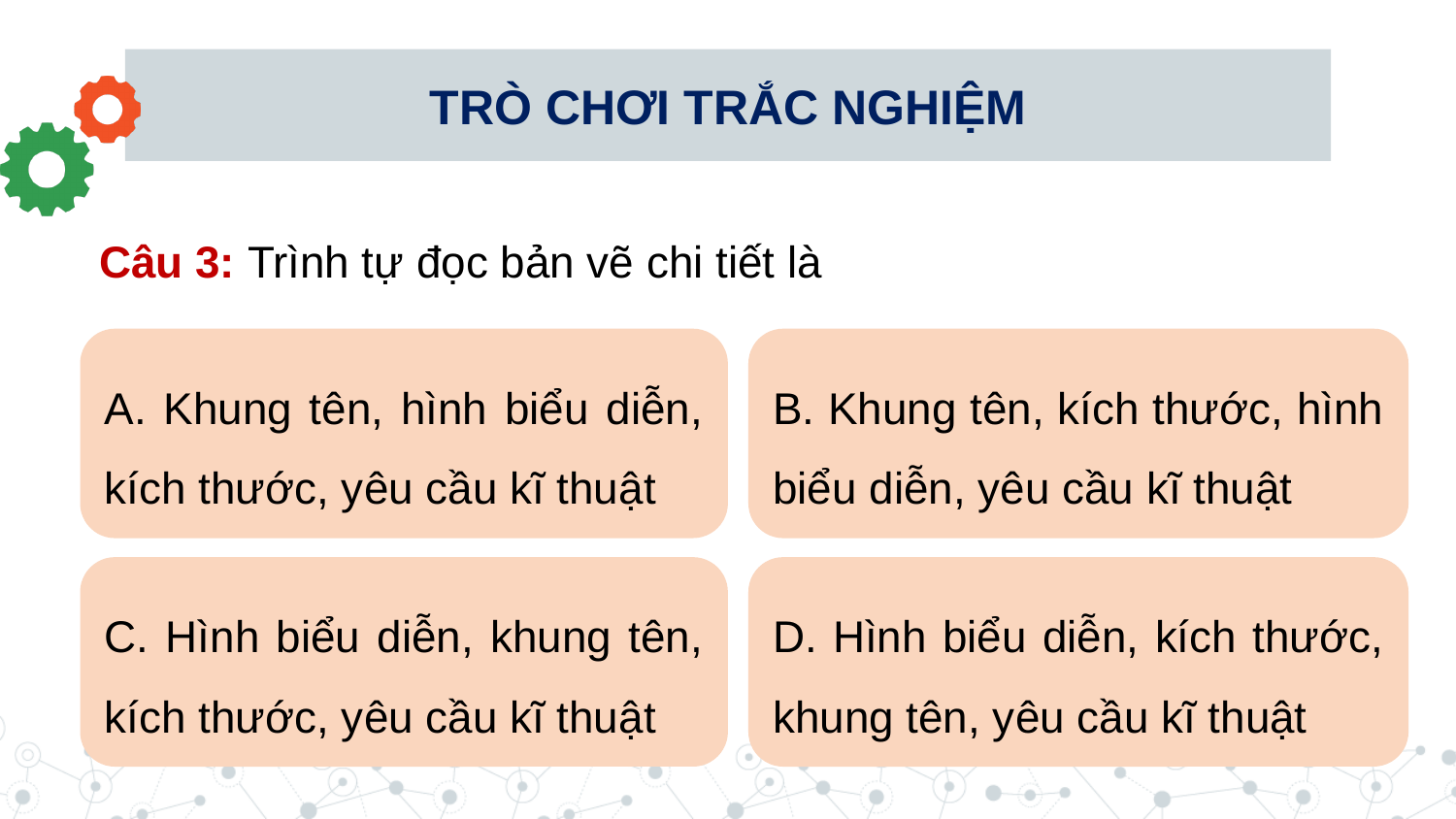

# TRÒ CHƠI TRẮC NGHIỆM

Câu 3: Trình tự đọc bản vẽ chi tiết là
A. Khung tên, hình biểu diễn, kích thước, yêu cầu kĩ thuật
B. Khung tên, kích thước, hình biểu diễn, yêu cầu kĩ thuật
C. Hình biểu diễn, khung tên, kích thước, yêu cầu kĩ thuật
D. Hình biểu diễn, kích thước, khung tên, yêu cầu kĩ thuật